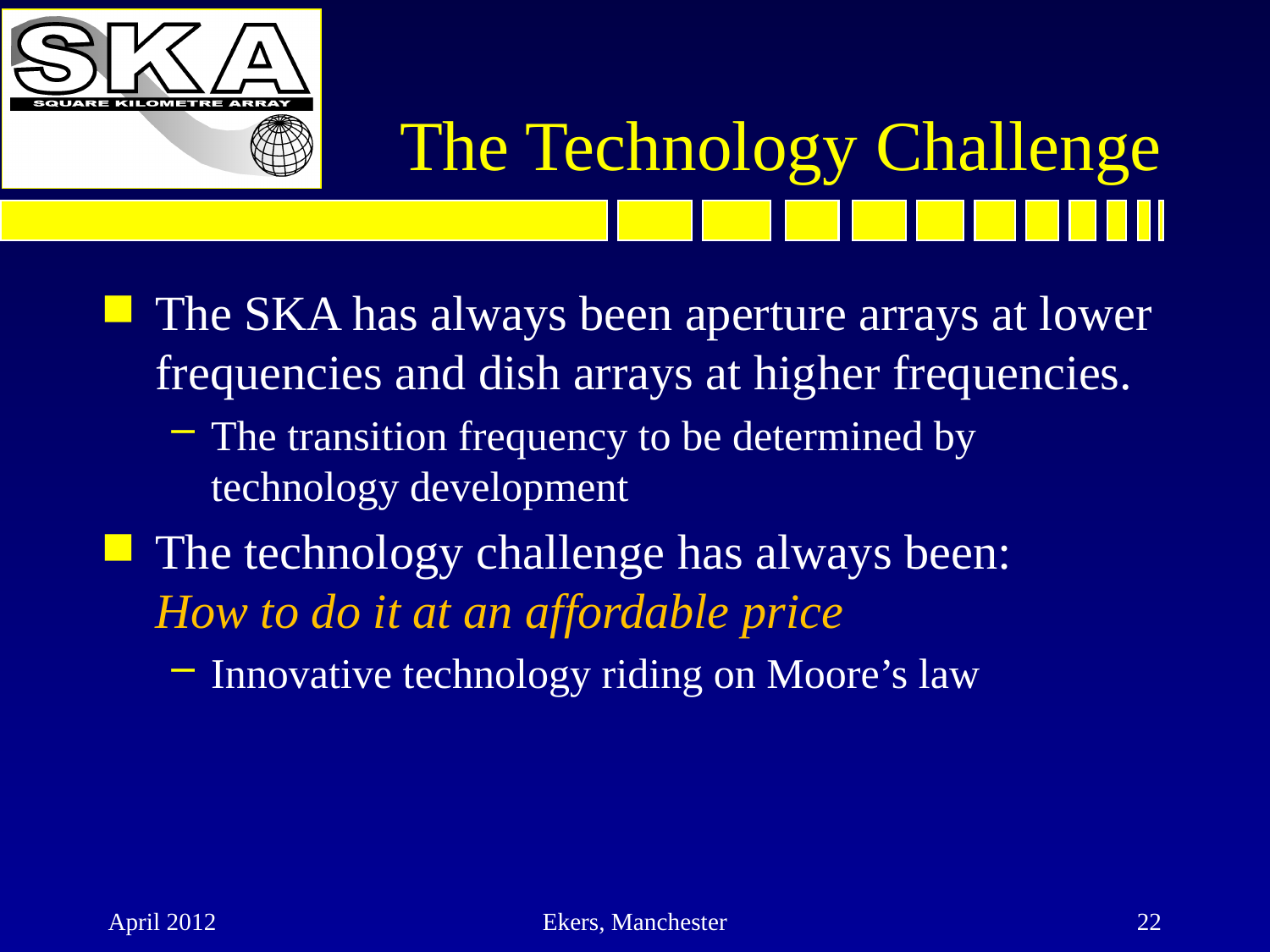

# The Technology Challenge
The SKA has always been aperture arrays at lower frequencies and dish arrays at higher frequencies.
The transition frequency to be determined by technology development
The technology challenge has always been:     How to do it at an affordable price
Innovative technology riding on Moore’s law
April 2012
Ekers, Manchester
22